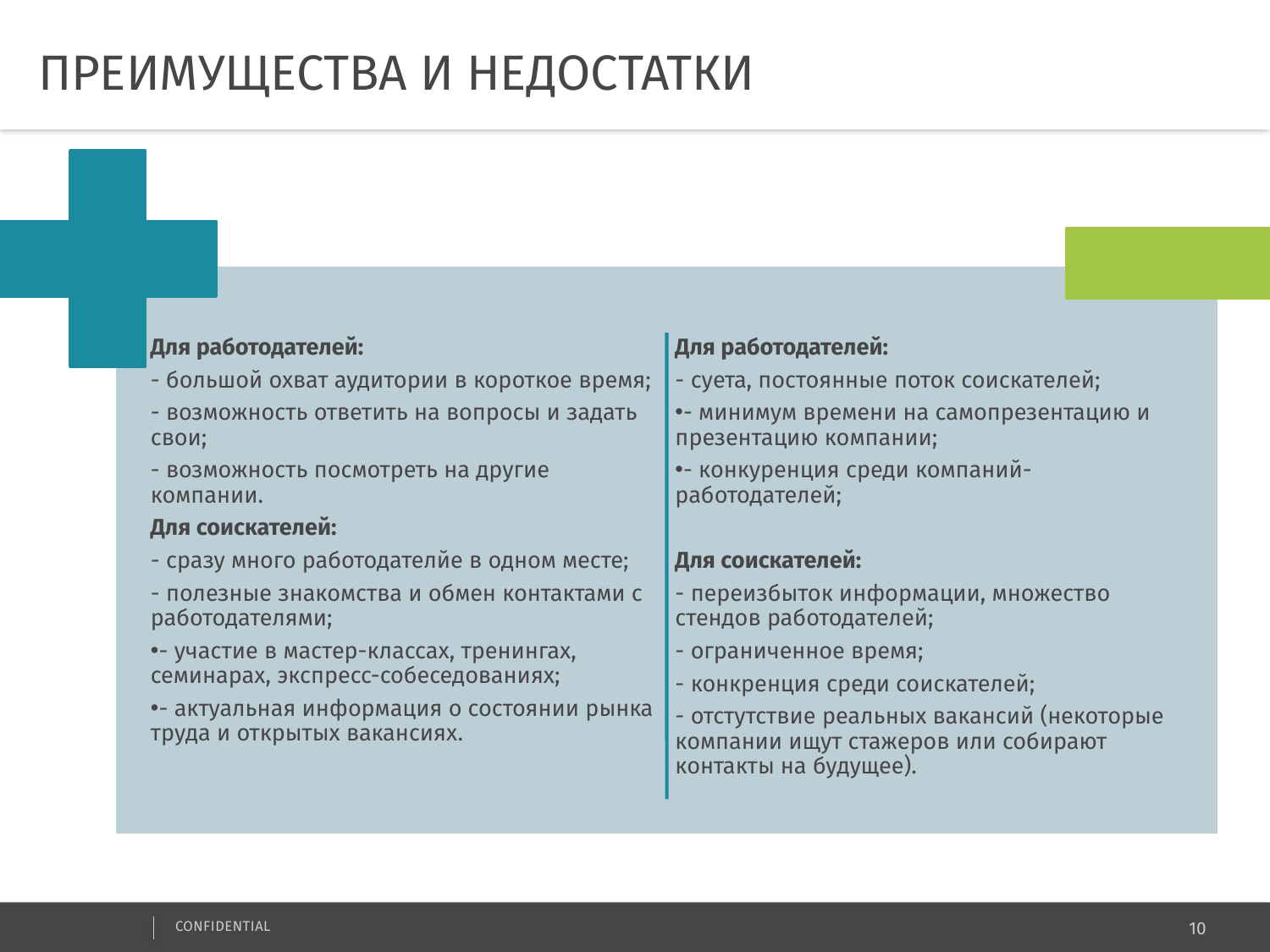

ПРЕИМУЩЕСТВА И НЕДОСТАТКИ
Для работодателей:
- большой охват аудитории в короткое время;
- возможность ответить на вопросы и задать свои;
- возможность посмотреть на другие компании.
Для соискателей:
- сразу много работодателйе в одном месте;
- полезные знакомства и обмен контактами с работодателями;
- участие в мастер-классах, тренингах, семинарах, экспресс-собеседованиях;
- актуальная информация о состоянии рынка труда и открытых вакансиях.
Для работодателей:
- суета, постоянные поток соискателей;
- минимум времени на самопрезентацию и презентацию компании;
- конкуренция среди компаний-работодателей;

Для соискателей:
- переизбыток информации, множество стендов работодателей;
- ограниченное время;
- конкренция среди соискателей;
- отстутствие реальных вакансий (некоторые компании ищут стажеров или собирают контакты на будущее).